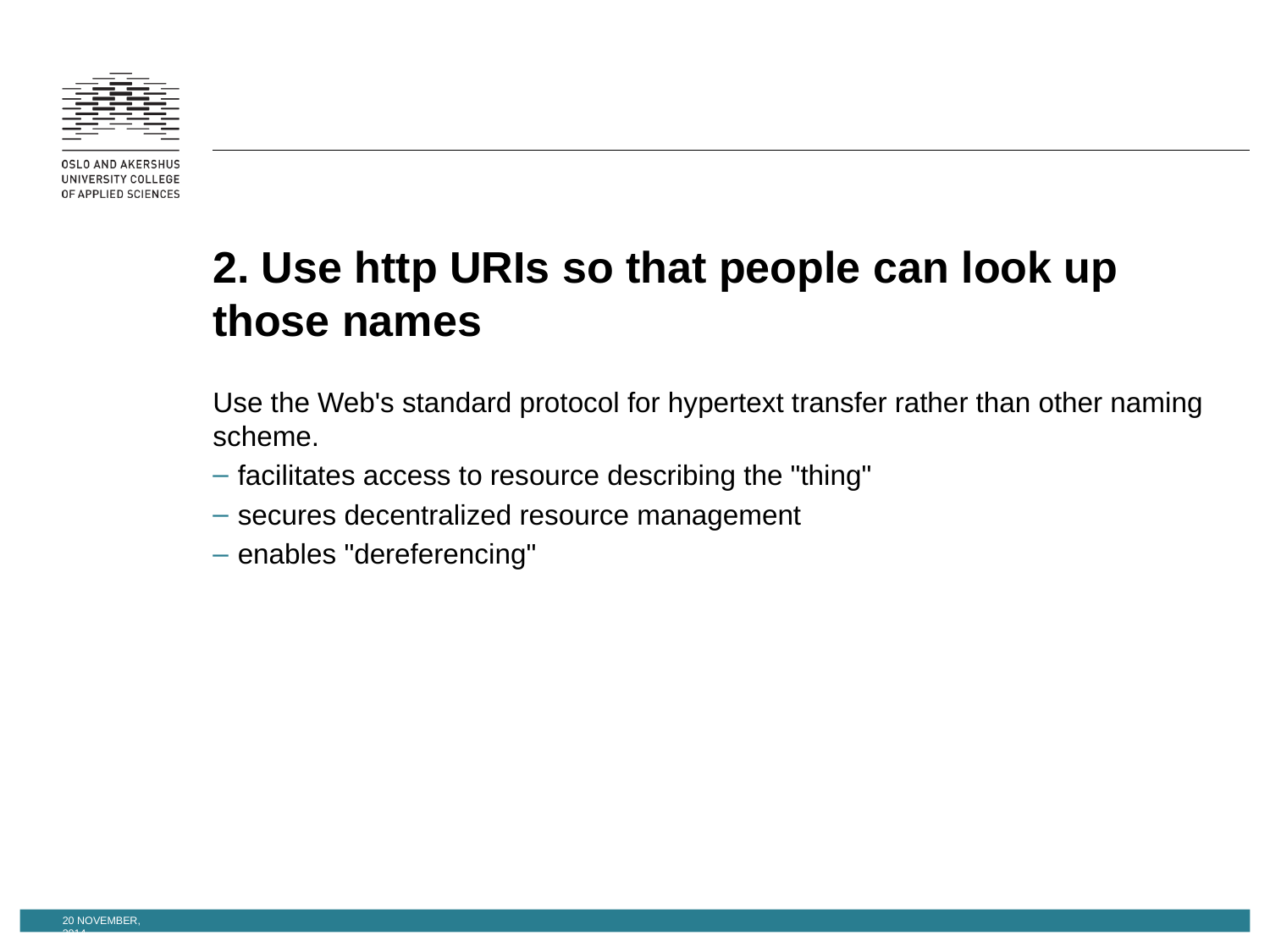

# 2. Use http URIs so that people can look up those names
Use the Web's standard protocol for hypertext transfer rather than other naming scheme.
facilitates access to resource describing the "thing"
secures decentralized resource management
enables "dereferencing"
20 November, 2014